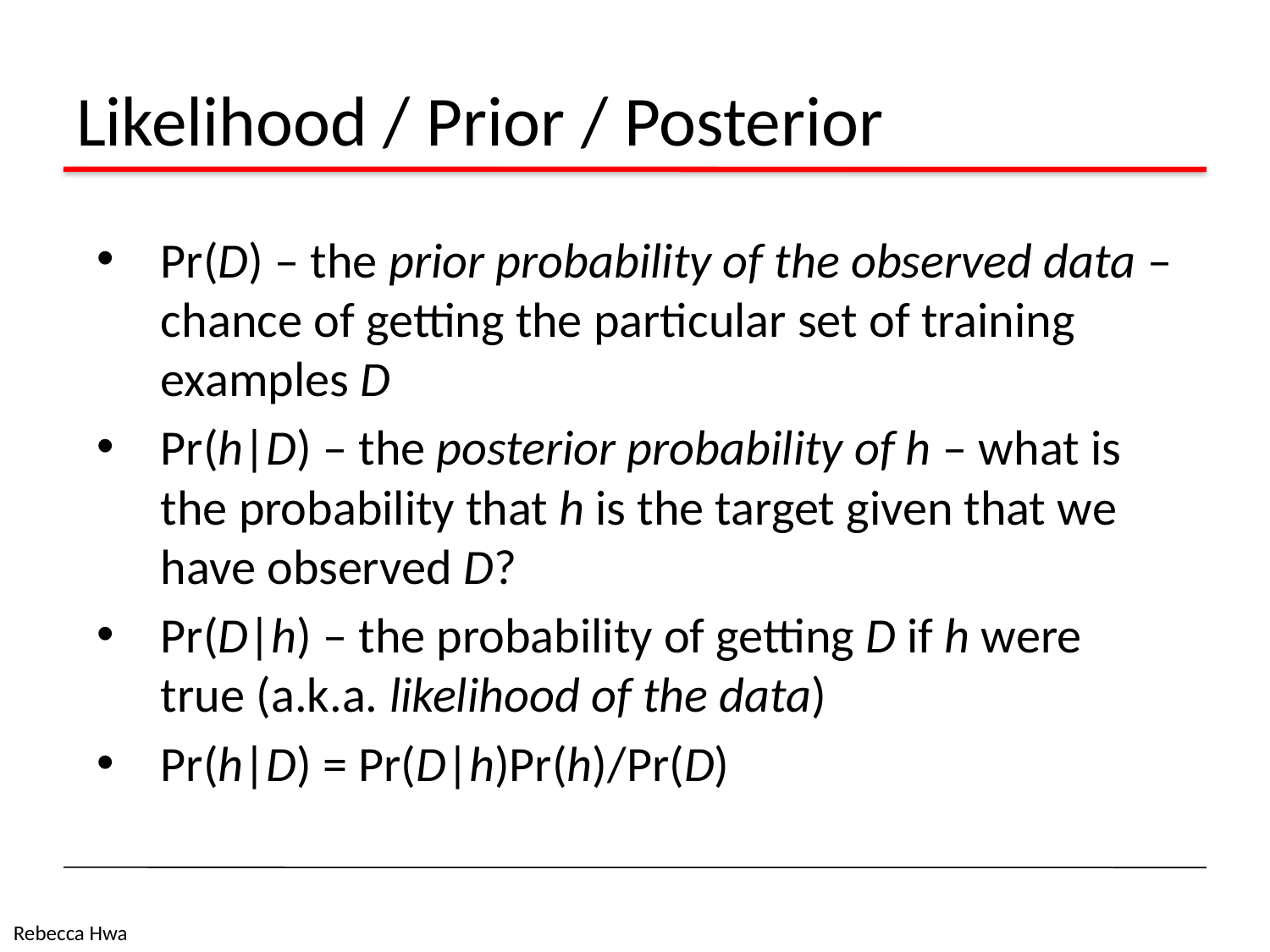

# Likelihood / Prior / Posterior
Pr(D) – the prior probability of the observed data – chance of getting the particular set of training examples D
Pr(h|D) – the posterior probability of h – what is the probability that h is the target given that we have observed D?
Pr(D|h) – the probability of getting D if h were true (a.k.a. likelihood of the data)
Pr(h|D) = Pr(D|h)Pr(h)/Pr(D)

Rebecca Hwa